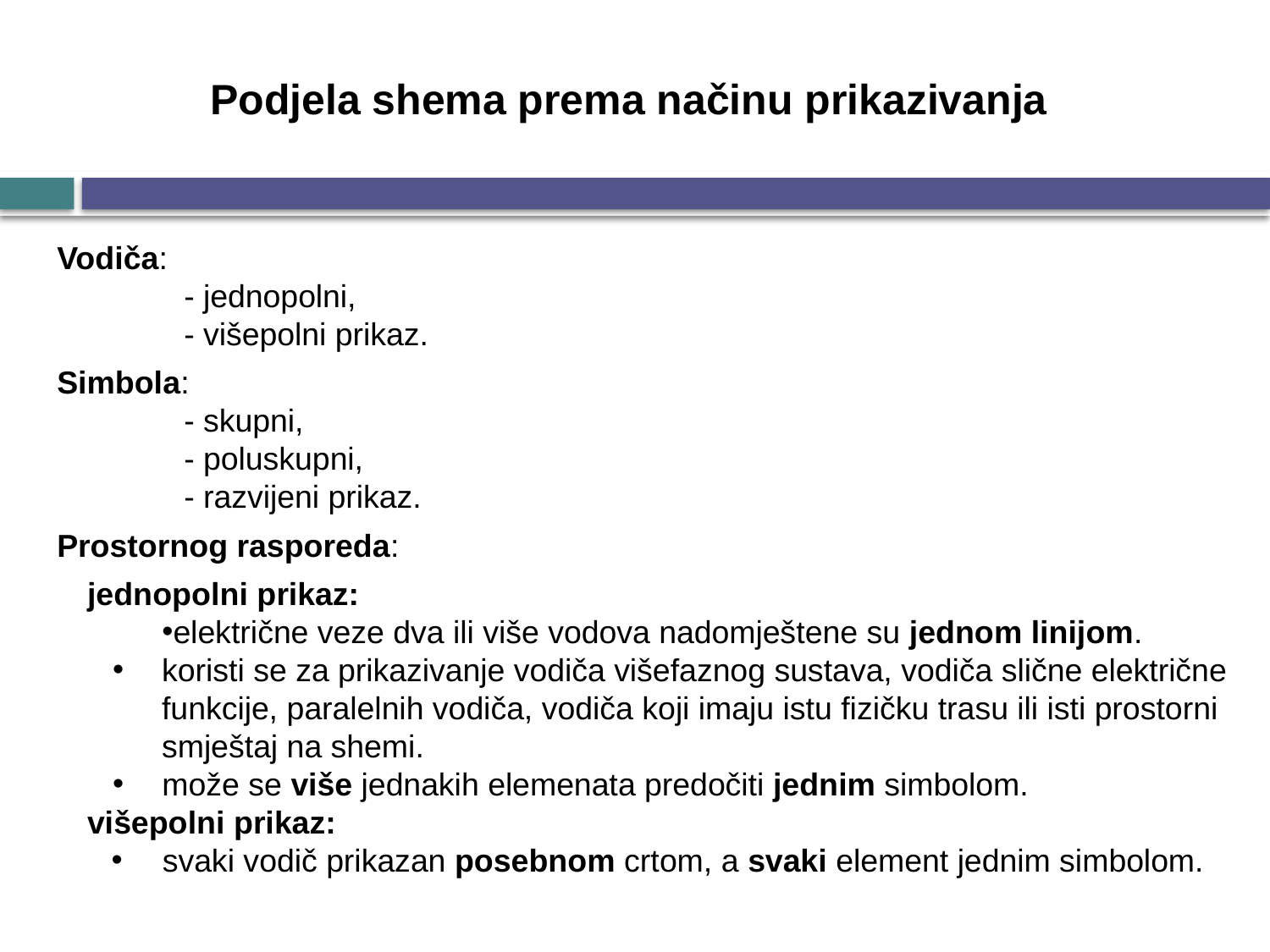

Podjela shema prema načinu prikazivanja

Vodiča:
	- jednopolni,
	- višepolni prikaz.
Simbola:
	- skupni,
	- poluskupni,
	- razvijeni prikaz.
Prostornog rasporeda:
jednopolni prikaz:
električne veze dva ili više vodova nadomještene su jednom linijom.
koristi se za prikazivanje vodiča višefaznog sustava, vodiča slične električne funkcije, paralelnih vodiča, vodiča koji imaju istu fizičku trasu ili isti prostorni smještaj na shemi.
može se više jednakih elemenata predočiti jednim simbolom.
višepolni prikaz:
svaki vodič prikazan posebnom crtom, a svaki element jednim simbolom.